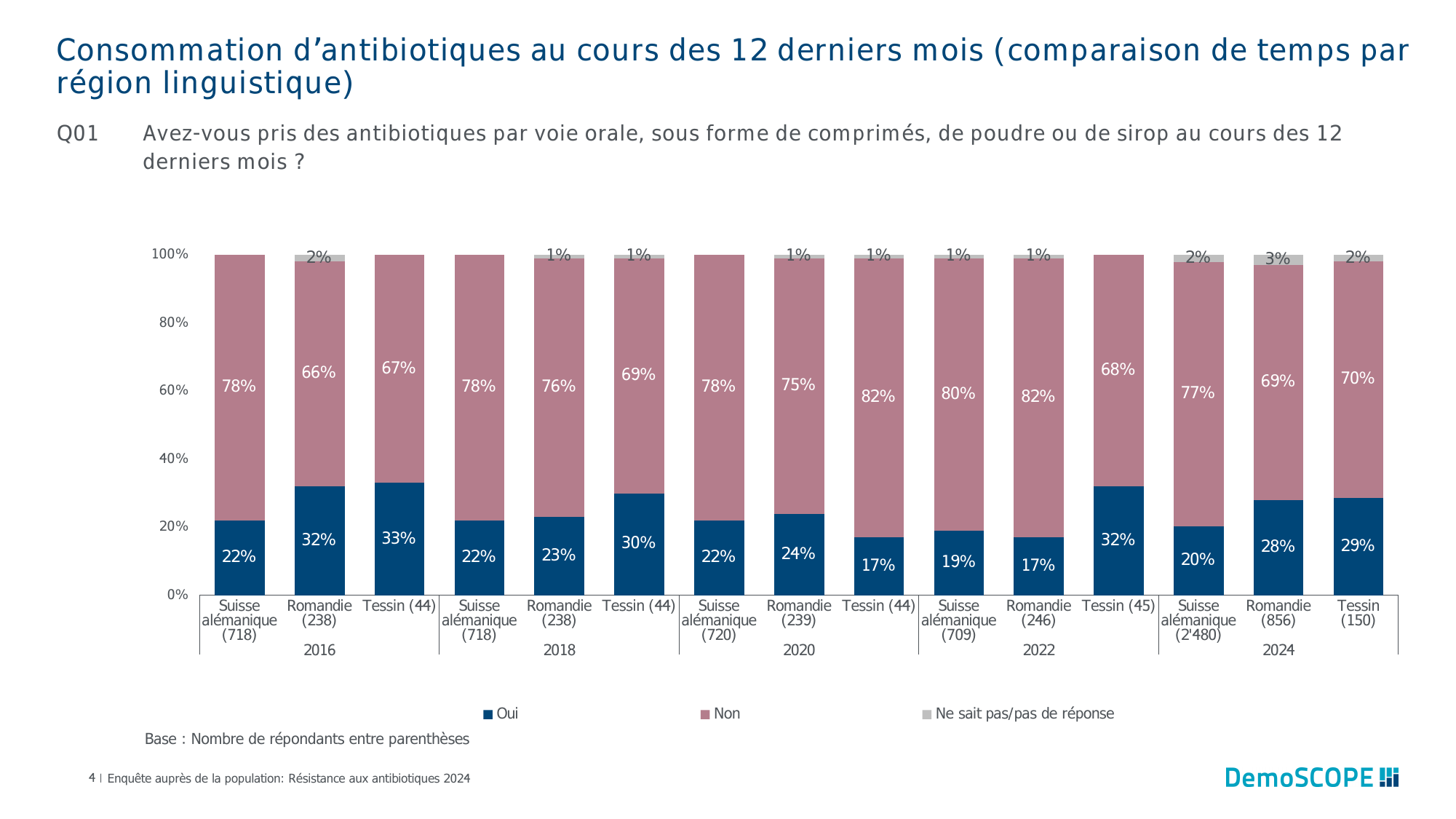

# Consommation d’antibiotiques au cours des 12 derniers mois (comparaison de temps par région linguistique)
Q01	Avez-vous pris des antibiotiques par voie orale, sous forme de comprimés, de poudre ou de sirop au cours des 12 derniers mois ?

### Chart

| Category | Oui | Non | Ne sait pas/pas de réponse |
|---|---|---|---|
| Suisse alémanique (718) | 0.22 | 0.78 | None |
| Romandie (238) | 0.32 | 0.66 | 0.02 |
| Tessin (44) | 0.33 | 0.67 | None |
| Suisse alémanique (718) | 0.22 | 0.78 | None |
| Romandie (238) | 0.23 | 0.76 | 0.01 |
| Tessin (44) | 0.3 | 0.69 | 0.01 |
| Suisse alémanique (720) | 0.22 | 0.78 | None |
| Romandie (239) | 0.24 | 0.75 | 0.01 |
| Tessin (44) | 0.17 | 0.82 | 0.01 |
| Suisse alémanique (709) | 0.19 | 0.8 | 0.01 |
| Romandie (246) | 0.17 | 0.82 | 0.01 |
| Tessin (45) | 0.32 | 0.68 | None |
| Suisse alémanique (2'480) | 0.2 | 0.77 | 0.02 |
| Romandie (856) | 0.28 | 0.69 | 0.03 |
| Tessin (150) | 0.29 | 0.7 | 0.02 |
Base : Nombre de répondants entre parenthèses
4 |
Enquête auprès de la population: Résistance aux antibiotiques 2024